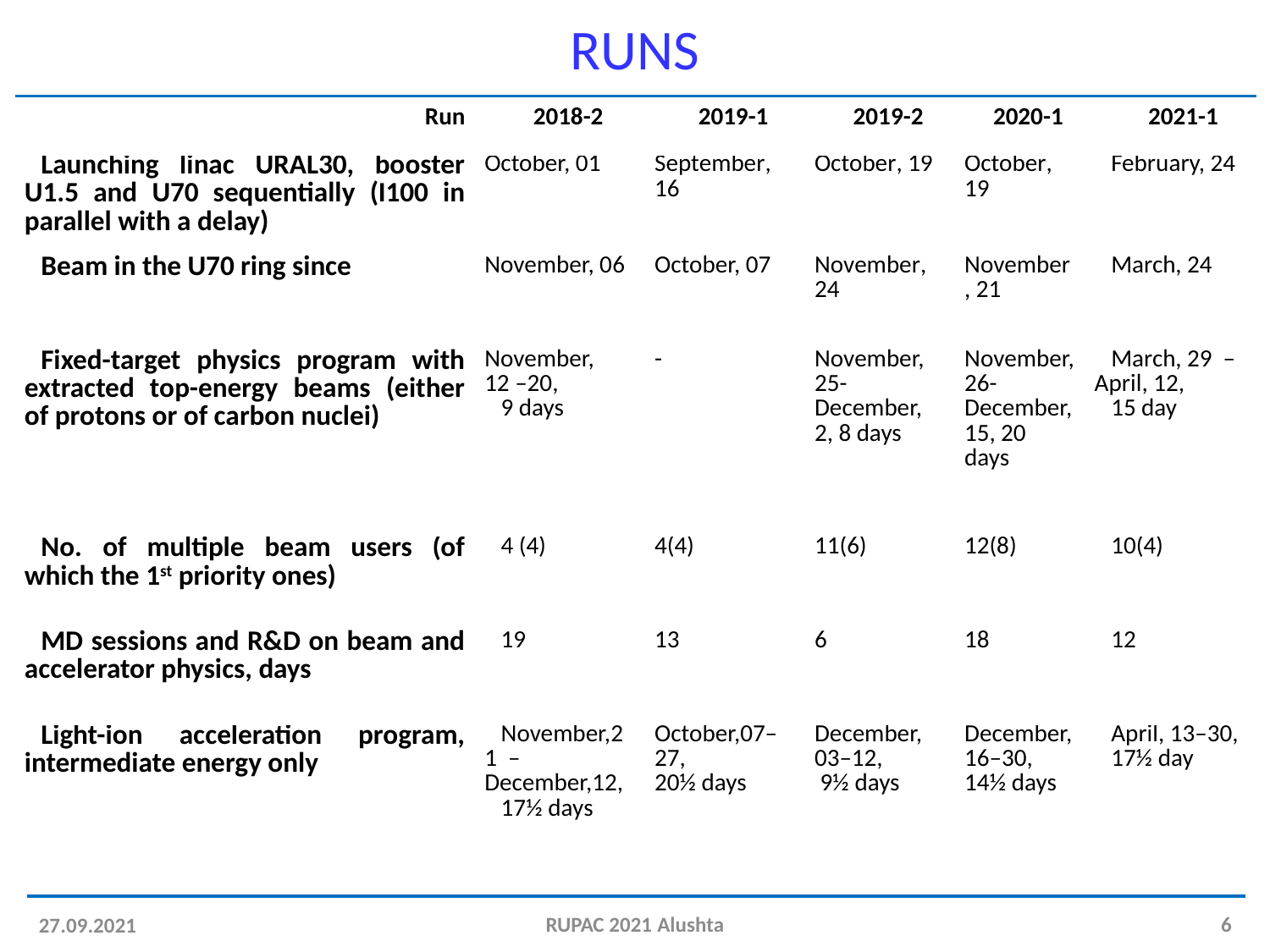

RUNS
| Run | 2018-2 | 2019-1 | 2019-2 | 2020-1 | 2021-1 |
| --- | --- | --- | --- | --- | --- |
| Launching linac URAL30, booster U1.5 and U70 sequentially (I100 in parallel with a delay) | October, 01 | September, 16 | October, 19 | October, 19 | February, 24 |
| Beam in the U70 ring since | November, 06 | October, 07 | November, 24 | November, 21 | March, 24 |
| Fixed-target physics program with extracted top-energy beams (either of protons or of carbon nuclei) | November, 12 –20, 9 days | - | November, 25- December, 2, 8 days | November, 26- December, 15, 20 days | March, 29 – April, 12, 15 day |
| No. of multiple beam users (of which the 1st priority ones) | 4 (4) | 4(4) | 11(6) | 12(8) | 10(4) |
| MD sessions and R&D on beam and accelerator physics, days | 19 | 13 | 6 | 18 | 12 |
| Light-ion acceleration program, intermediate energy only | November,21 – December,12, 17½ days | October,07–27, 20½ days | December, 03–12, 9½ days | December, 16–30, 14½ days | April, 13–30, 17½ day |

RUPAC 2021 Alushta
6
27.09.2021